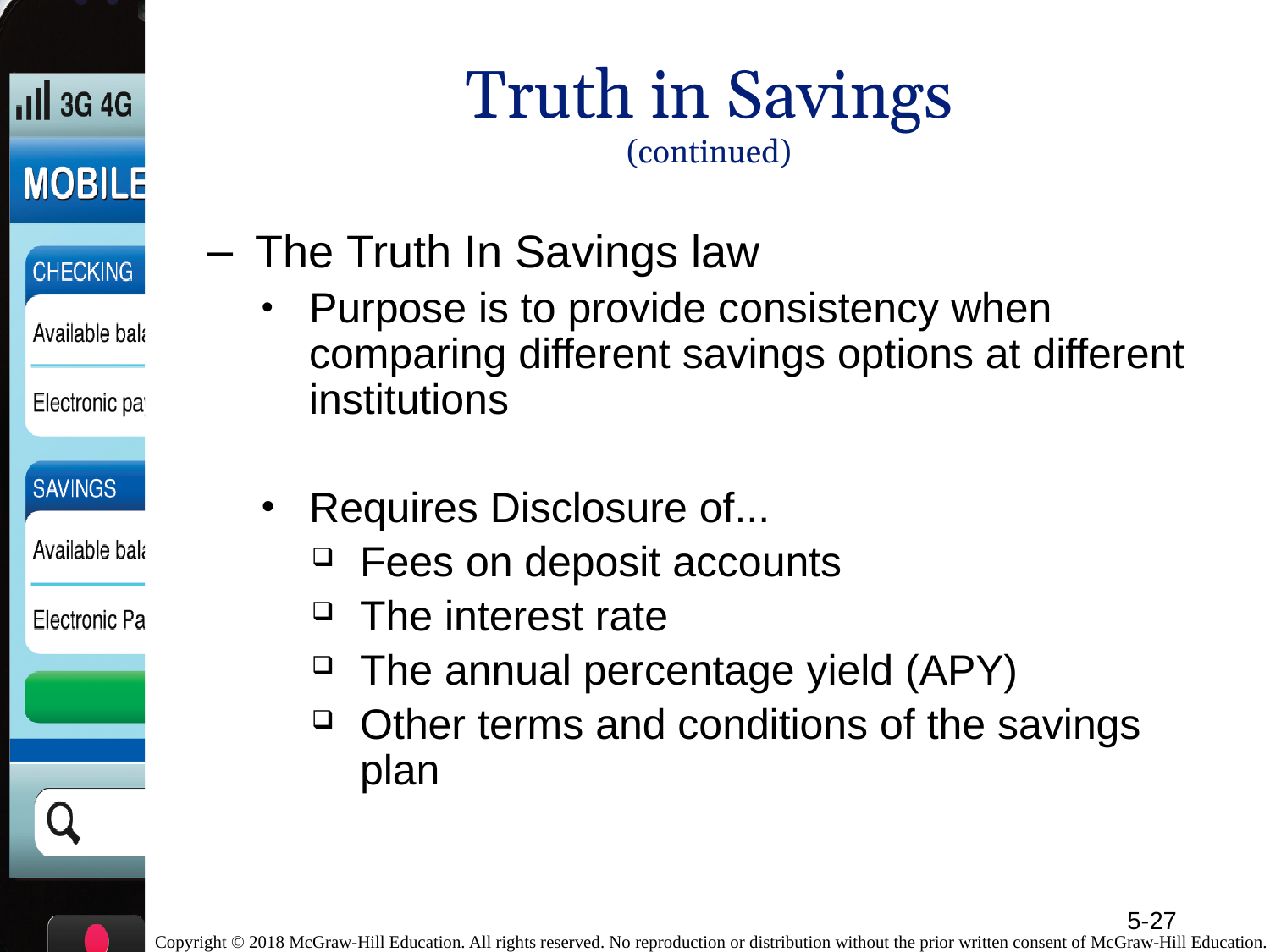

# Truth in Savings (continued)
The Truth In Savings law
Purpose is to provide consistency when comparing different savings options at different institutions

Requires Disclosure of...
Fees on deposit accounts
The interest rate
The annual percentage yield (APY)
Other terms and conditions of the savings plan
5-27